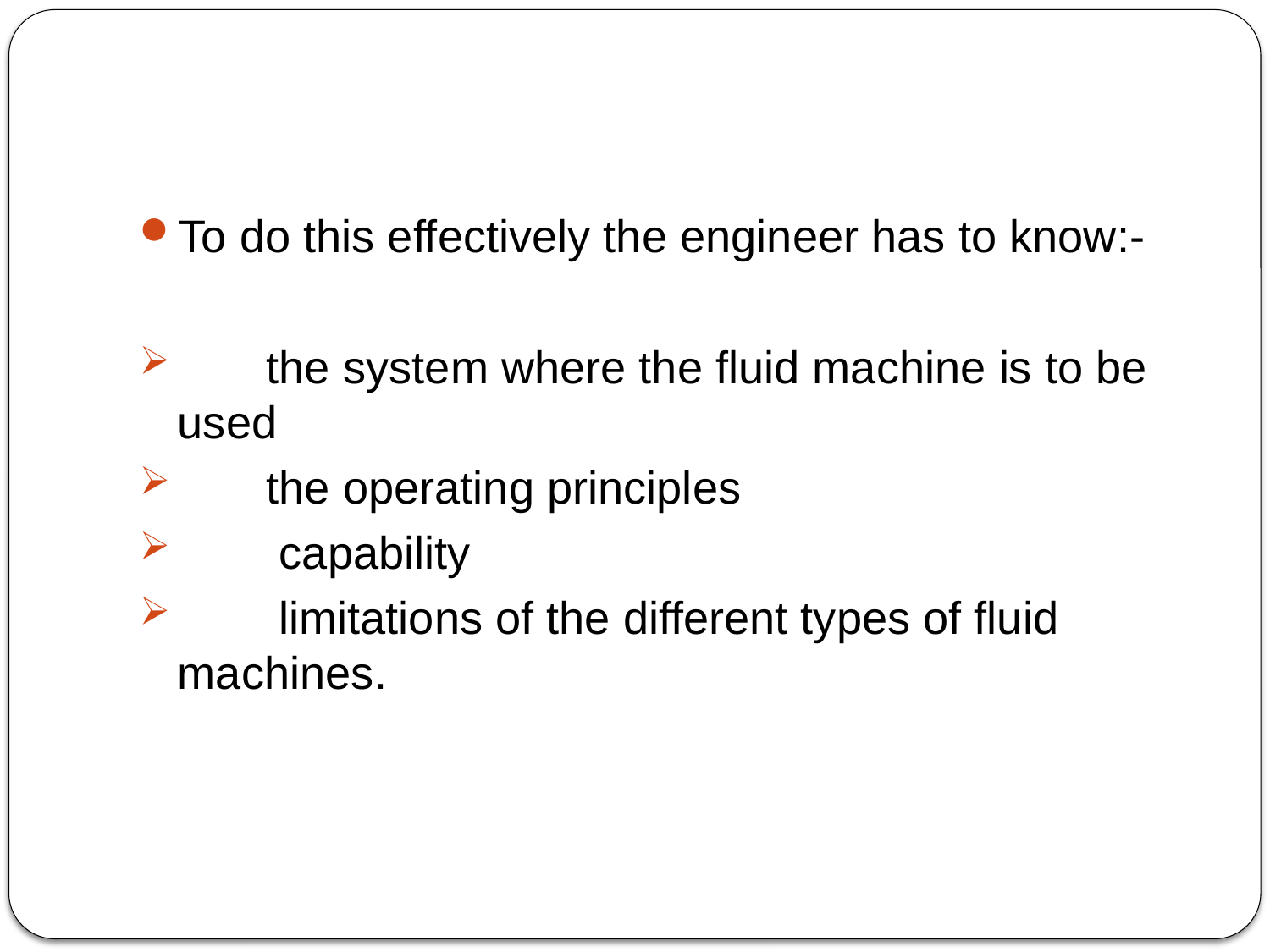

To do this effectively the engineer has to know:-

       the system where the fluid machine is to be used
       the operating principles
        capability
        limitations of the different types of fluid machines.